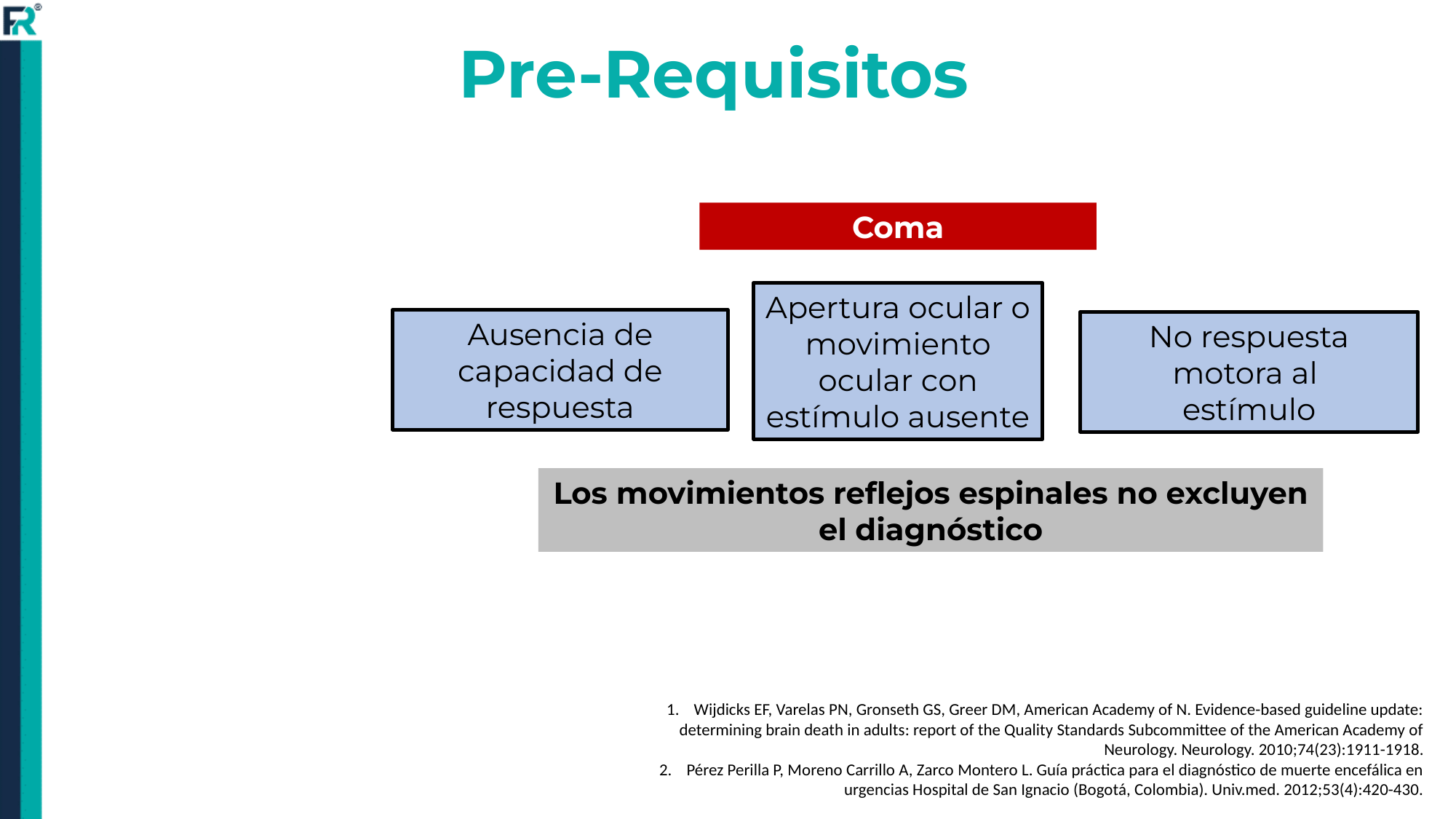

Pre-Requisitos
Coma
Apertura ocular o movimiento ocular con estímulo ausente
Ausencia de capacidad de respuesta
No respuesta motora al
estímulo
Los movimientos reflejos espinales no excluyen el diagnóstico
Wijdicks EF, Varelas PN, Gronseth GS, Greer DM, American Academy of N. Evidence-based guideline update: determining brain death in adults: report of the Quality Standards Subcommittee of the American Academy of Neurology. Neurology. 2010;74(23):1911-1918.
Pérez Perilla P, Moreno Carrillo A, Zarco Montero L. Guía práctica para el diagnóstico de muerte encefálica en urgencias Hospital de San Ignacio (Bogotá, Colombia). Univ.med. 2012;53(4):420-430.